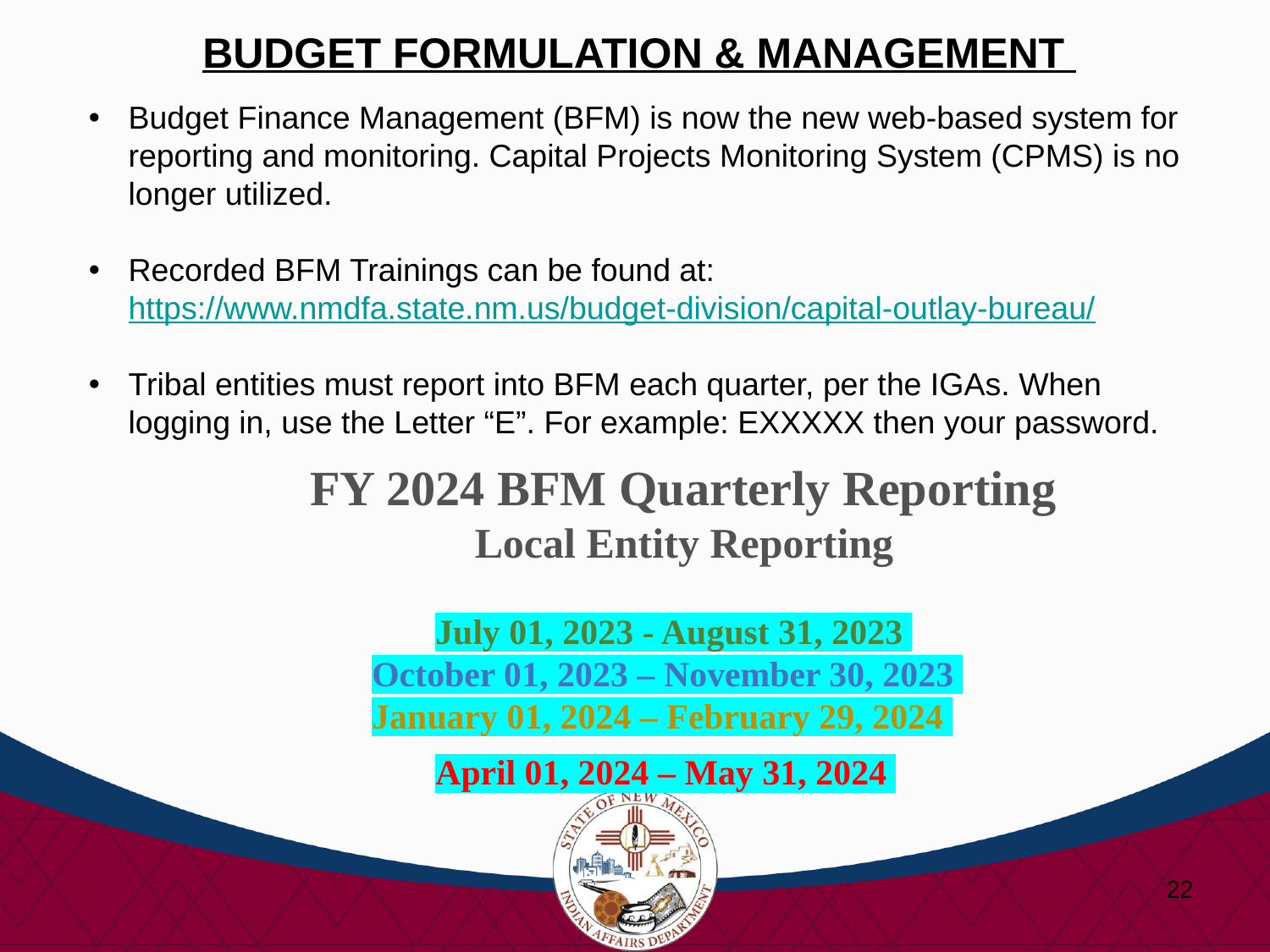

# BUDGET FORMULATION & MANAGEMENT
Budget Finance Management (BFM) is now the new web-based system for reporting and monitoring. Capital Projects Monitoring System (CPMS) is no longer utilized.

Recorded BFM Trainings can be found at: https://www.nmdfa.state.nm.us/budget-division/capital-outlay-bureau/

Tribal entities must report into BFM each quarter, per the IGAs. When logging in, use the Letter “E”. For example: EXXXXX then your password.
FY 2024 BFM Quarterly Reporting
Local Entity Reporting

July 01, 2023 - August 31, 2023
October 01, 2023 – November 30, 2023
January 01, 2024 – February 29, 2024
April 01, 2024 – May 31, 2024
22